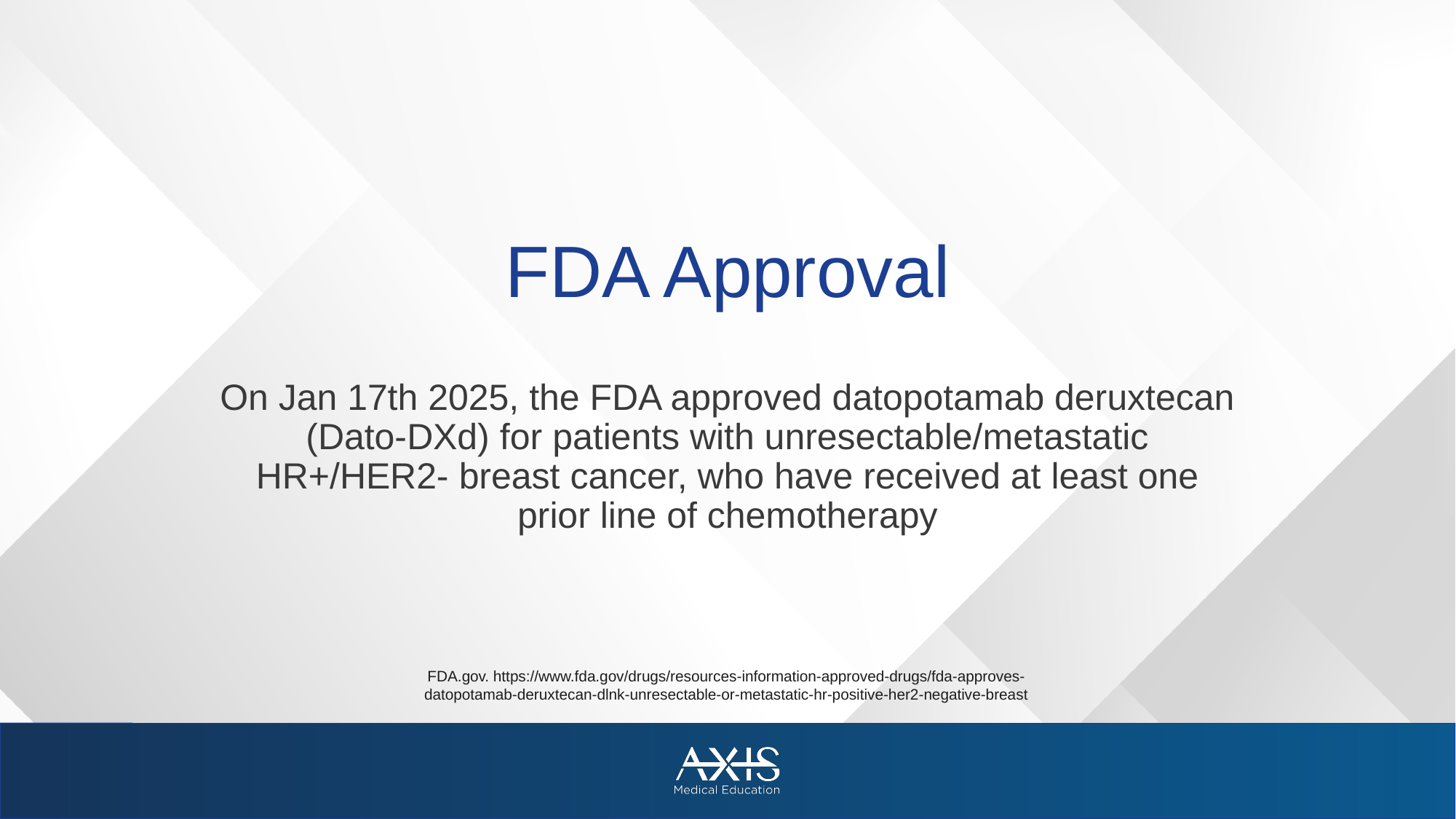

# FDA Approval
On Jan 17th 2025, the FDA approved datopotamab deruxtecan (Dato-DXd) for patients with unresectable/metastatic
HR+/HER2- breast cancer, who have received at least one
prior line of chemotherapy
FDA.gov. https://www.fda.gov/drugs/resources-information-approved-drugs/fda-approves-
datopotamab-deruxtecan-dlnk-unresectable-or-metastatic-hr-positive-her2-negative-breast